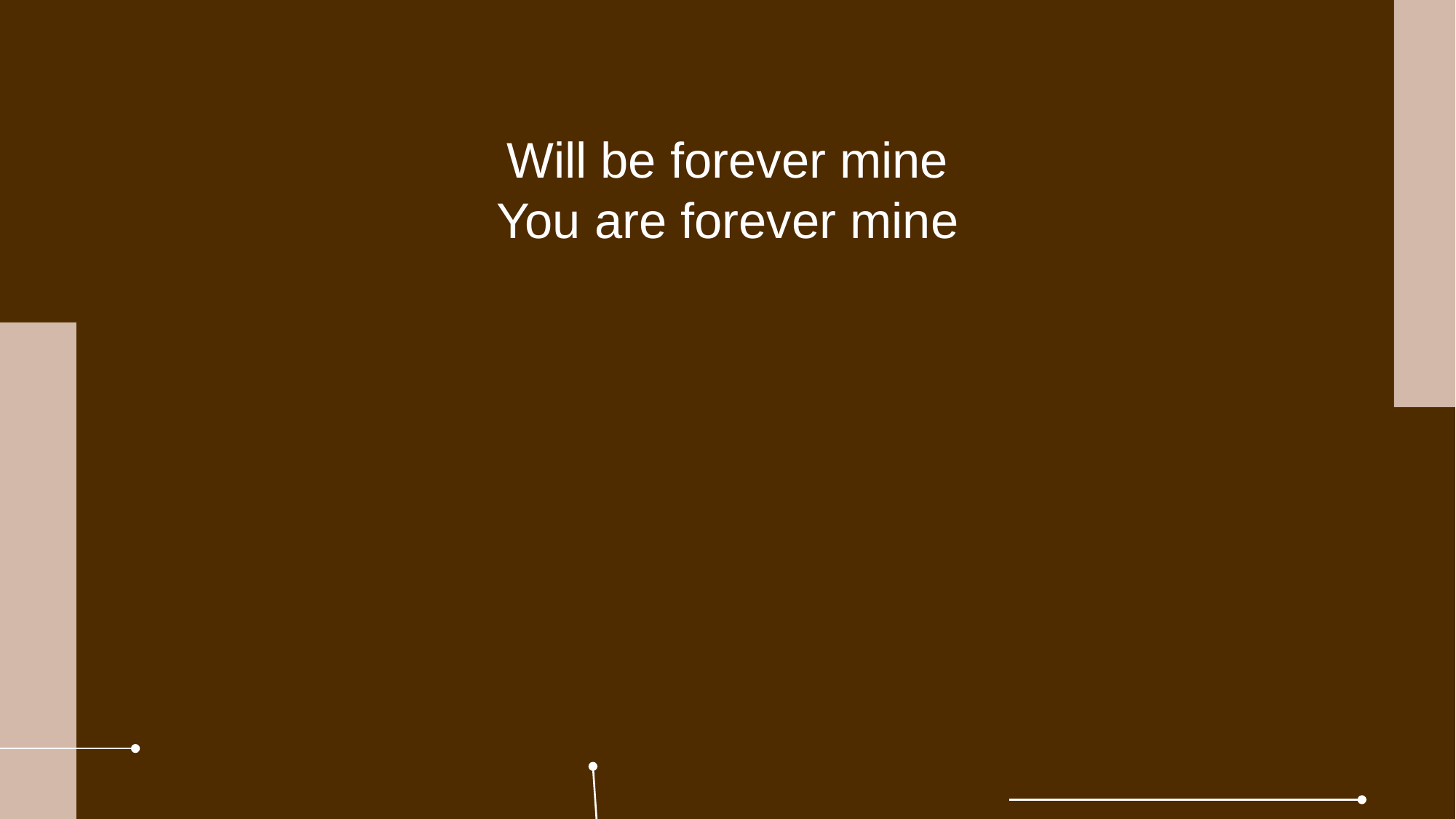

Will be forever mine
You are forever mine